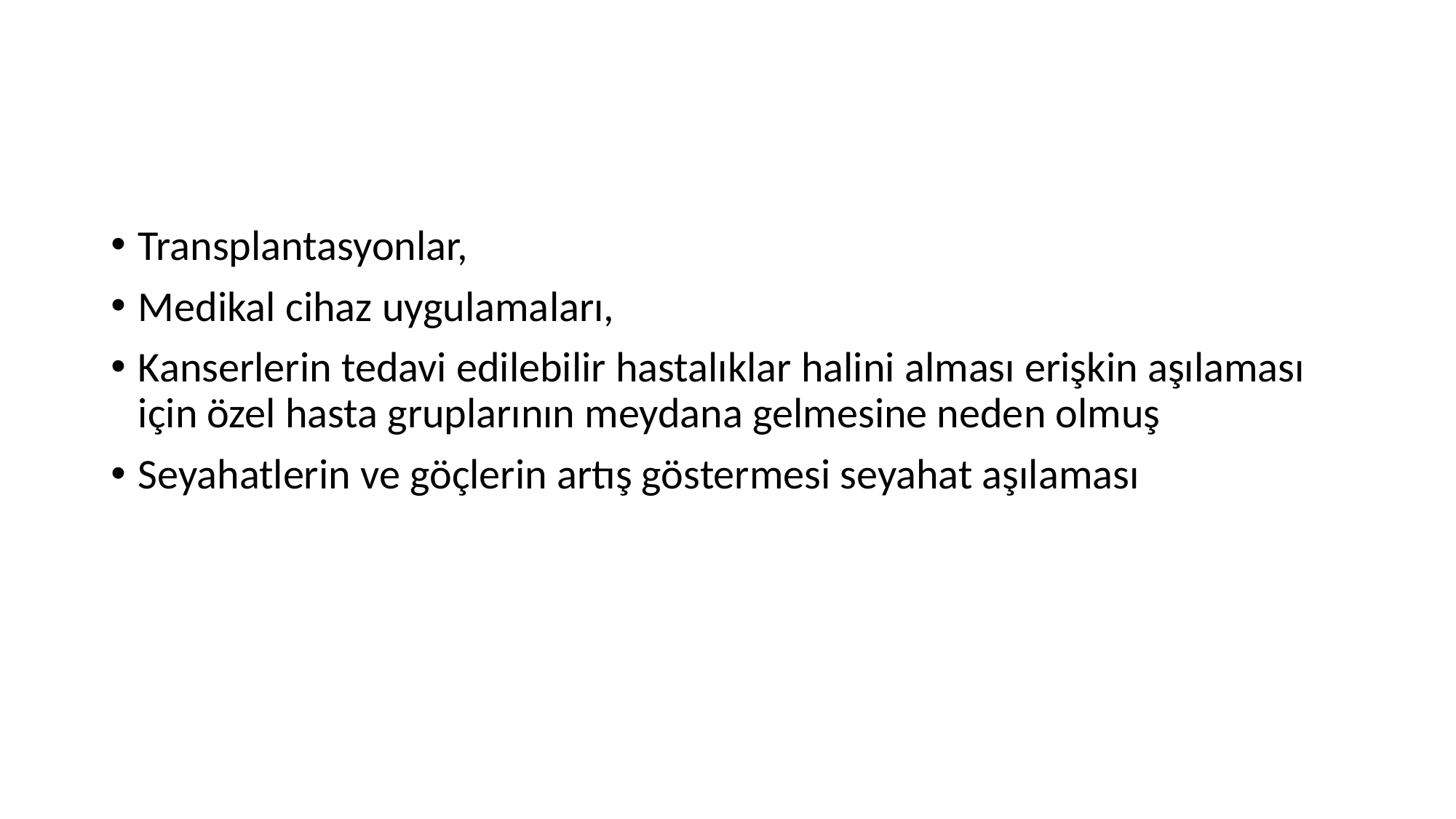

#
Transplantasyonlar,
Medikal cihaz uygulamaları,
Kanserlerin tedavi edilebilir hastalıklar halini alması erişkin aşılaması için özel hasta gruplarının meydana gelmesine neden olmuş
Seyahatlerin ve göçlerin artış göstermesi seyahat aşılaması